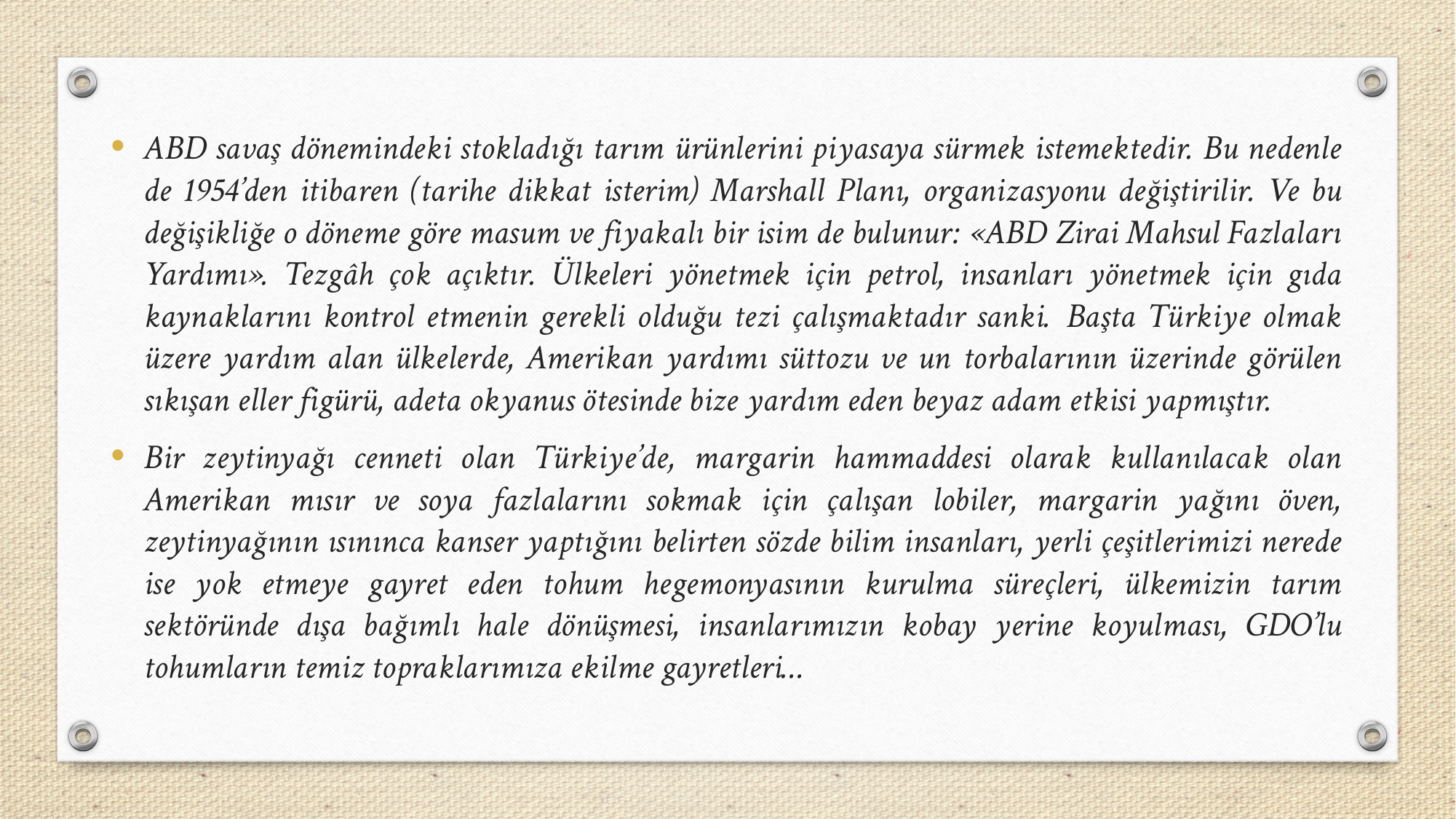

ABD savaş dönemindeki stokladığı tarım ürünlerini piyasaya sürmek istemektedir. Bu nedenle de 1954’den itibaren (tarihe dikkat isterim) Marshall Planı, organizasyonu değiştirilir. Ve bu değişikliğe o döneme göre masum ve fiyakalı bir isim de bulunur: «ABD Zirai Mahsul Fazlaları Yardımı». Tezgâh çok açıktır. Ülkeleri yönetmek için petrol, insanları yönetmek için gıda kaynaklarını kontrol etmenin gerekli olduğu tezi çalışmaktadır sanki.  Başta Türkiye olmak üzere yardım alan ülkelerde, Amerikan yardımı süttozu ve un torbalarının üzerinde görülen sıkışan eller figürü, adeta okyanus ötesinde bize yardım eden beyaz adam etkisi yapmıştır.
Bir zeytinyağı cenneti olan Türkiye’de, margarin hammaddesi olarak kullanılacak olan Amerikan mısır ve soya fazlalarını sokmak için çalışan lobiler, margarin yağını öven, zeytinyağının ısınınca kanser yaptığını belirten sözde bilim insanları, yerli çeşitlerimizi nerede ise yok etmeye gayret eden tohum hegemonyasının kurulma süreçleri, ülkemizin tarım sektöründe dışa bağımlı hale dönüşmesi, insanlarımızın kobay yerine koyulması, GDO’lu tohumların temiz topraklarımıza ekilme gayretleri…